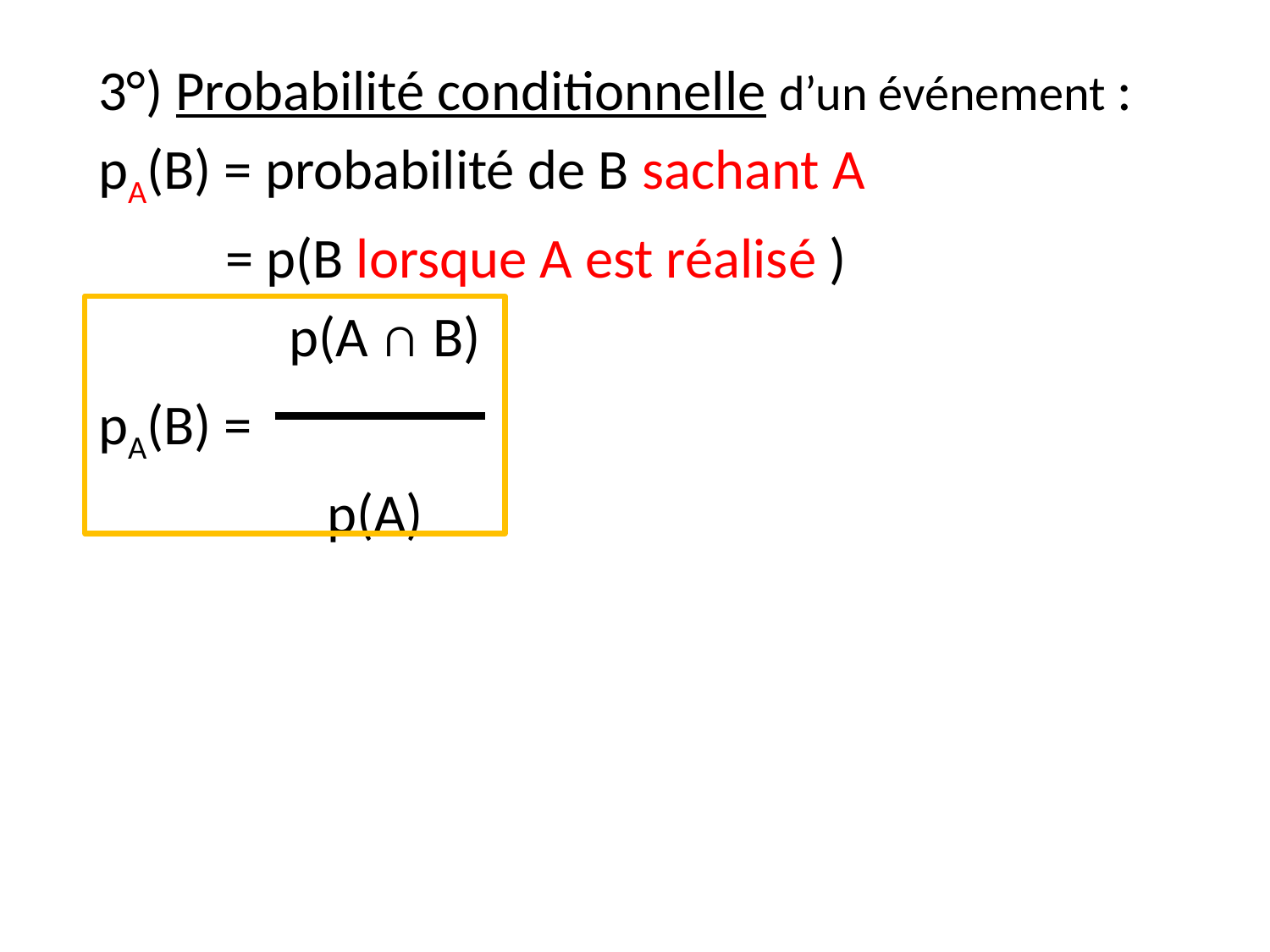

3°) Probabilité conditionnelle d’un événement :
pA(B) = probabilité de B sachant A
          = p(B lorsque A est réalisé )
	     p(A ∩ B)
pA(B) =
	        p(A)